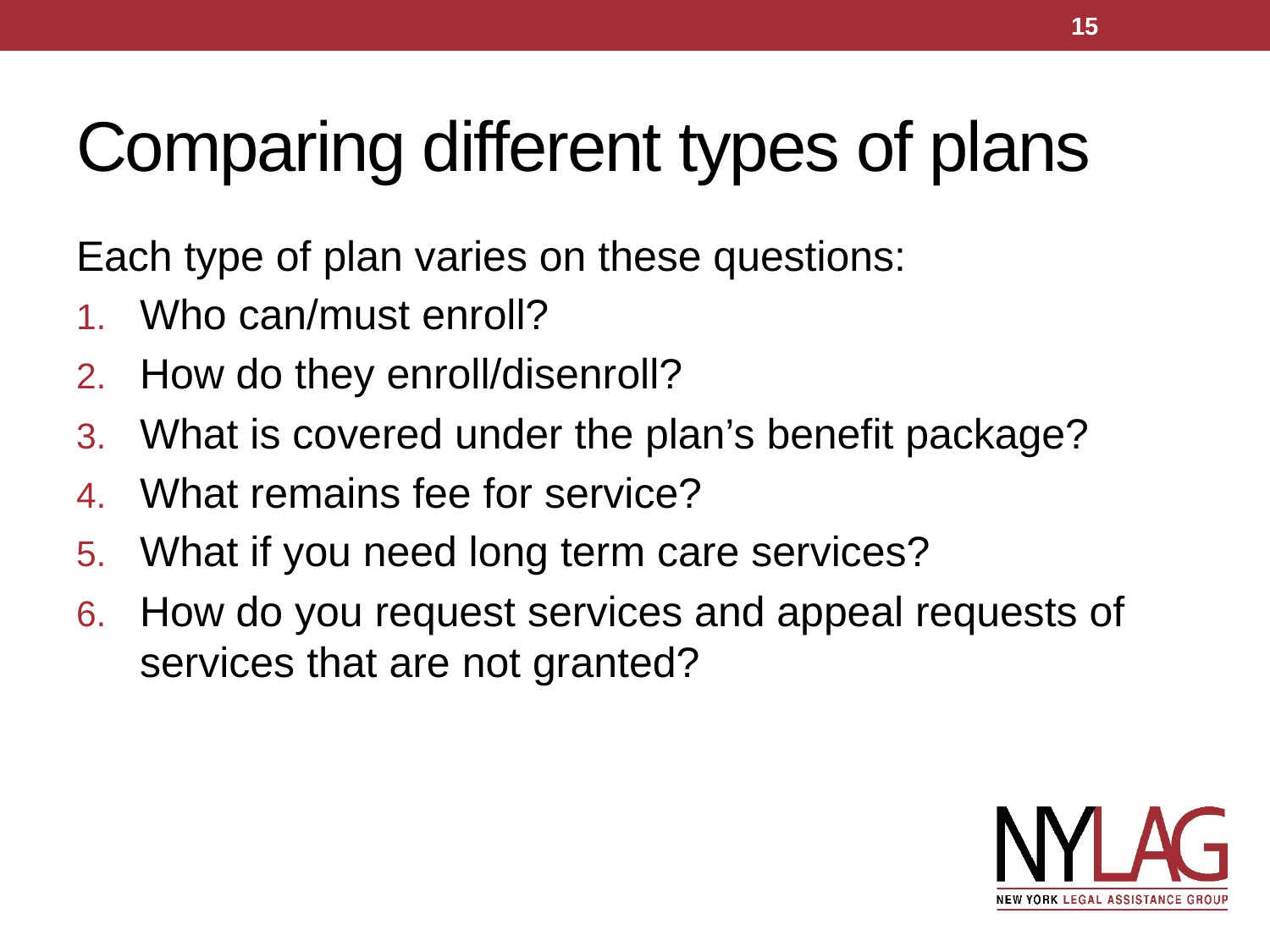

15
# Comparing different types of plans
Each type of plan varies on these questions:
Who can/must enroll?
How do they enroll/disenroll?
What is covered under the plan’s benefit package?
What remains fee for service?
What if you need long term care services?
How do you request services and appeal requests of services that are not granted?